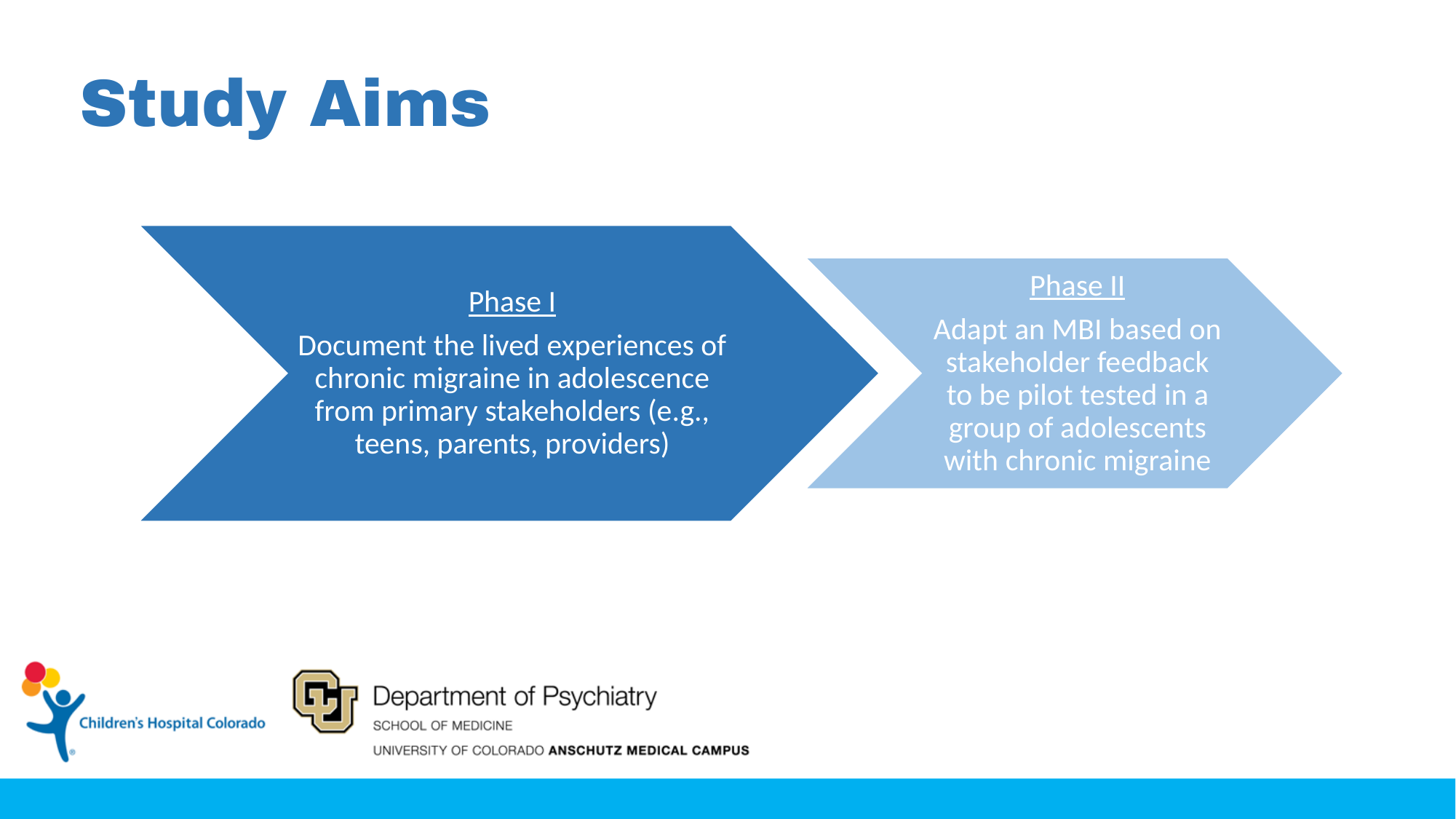

Phase I
Document the lived experiences of chronic migraine in adolescence from primary stakeholders (e.g., teens, parents, providers)
Phase II
Adapt an MBI based on stakeholder feedback to be pilot tested in a group of adolescents with chronic migraine
Study Aims